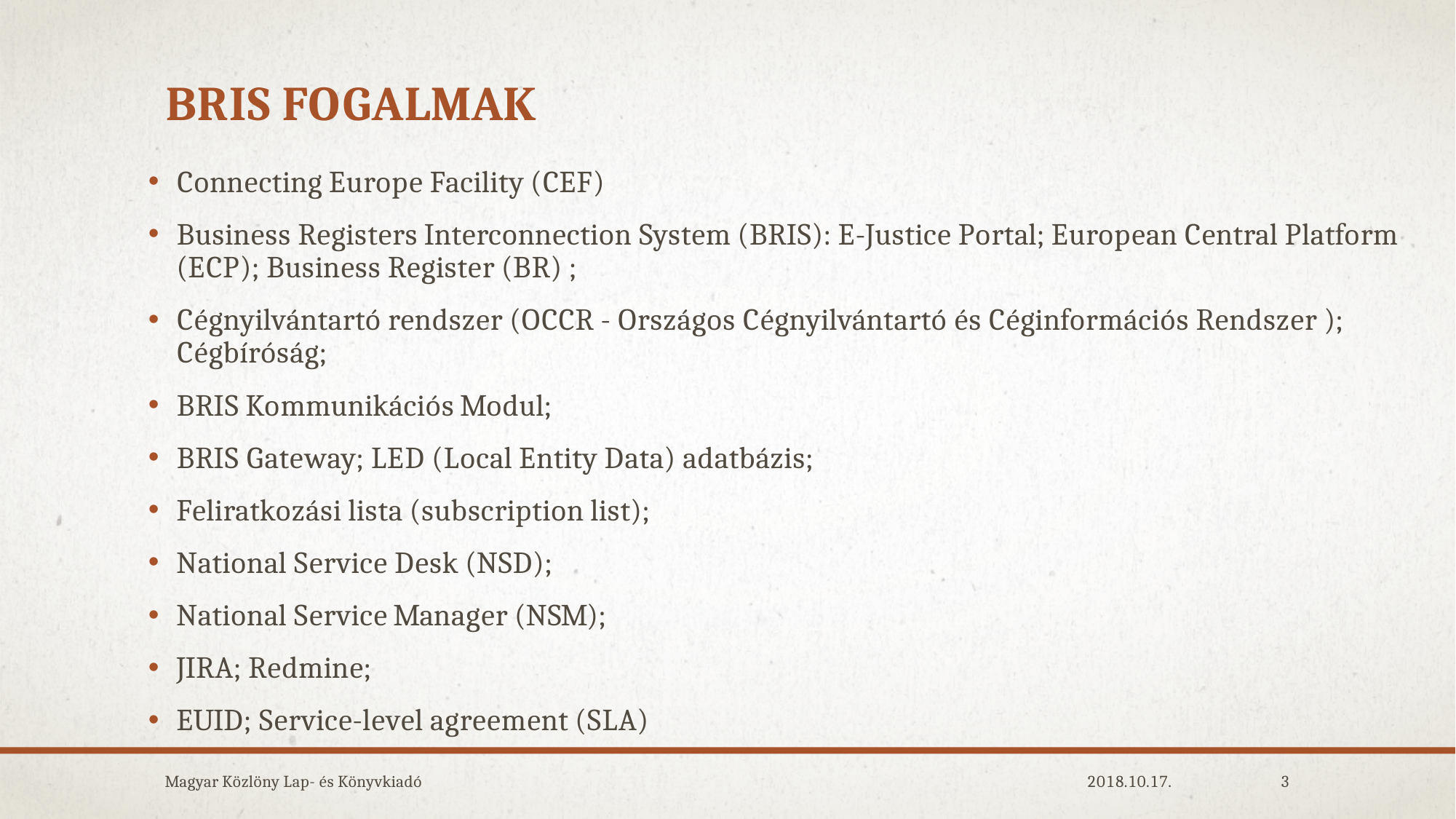

# BRIS fogalmak
Connecting Europe Facility (CEF)
Business Registers Interconnection System (BRIS): E-Justice Portal; European Central Platform (ECP); Business Register (BR) ;
Cégnyilvántartó rendszer (OCCR - Országos Cégnyilvántartó és Céginformációs Rendszer ); Cégbíróság;
BRIS Kommunikációs Modul;
BRIS Gateway; LED (Local Entity Data) adatbázis;
Feliratkozási lista (subscription list);
National Service Desk (NSD);
National Service Manager (NSM);
JIRA; Redmine;
EUID; Service-level agreement (SLA)
Magyar Közlöny Lap- és Könyvkiadó
2018.10.17.
3